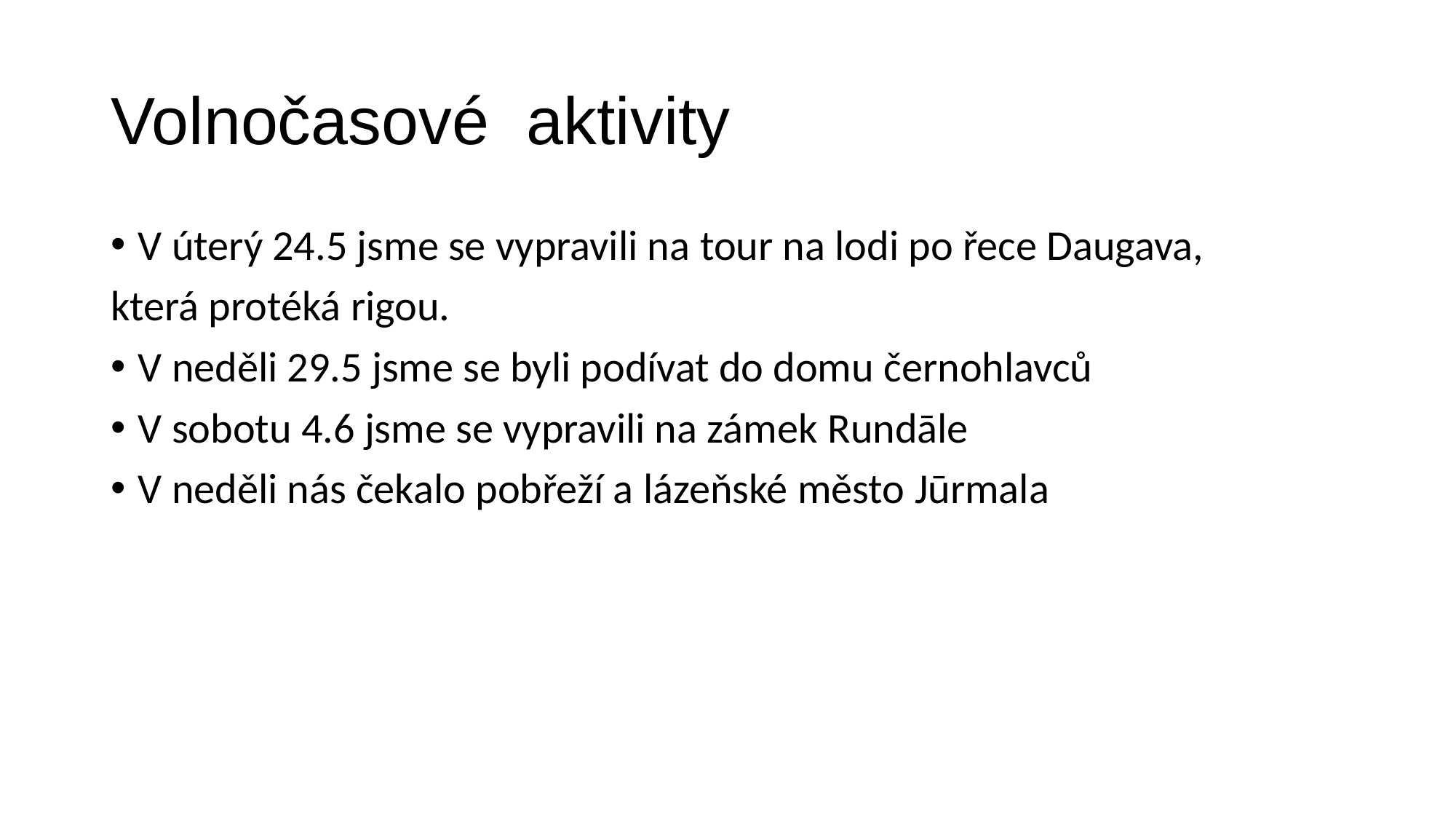

# Volnočasové  aktivity
V úterý 24.5 jsme se vypravili na tour na lodi po řece Daugava, ​
která protéká rigou.​
V neděli 29.5 jsme se byli podívat do domu černohlavců​
V sobotu 4.6 jsme se vypravili na zámek Rundāle​
V neděli nás čekalo pobřeží a lázeňské město Jūrmala